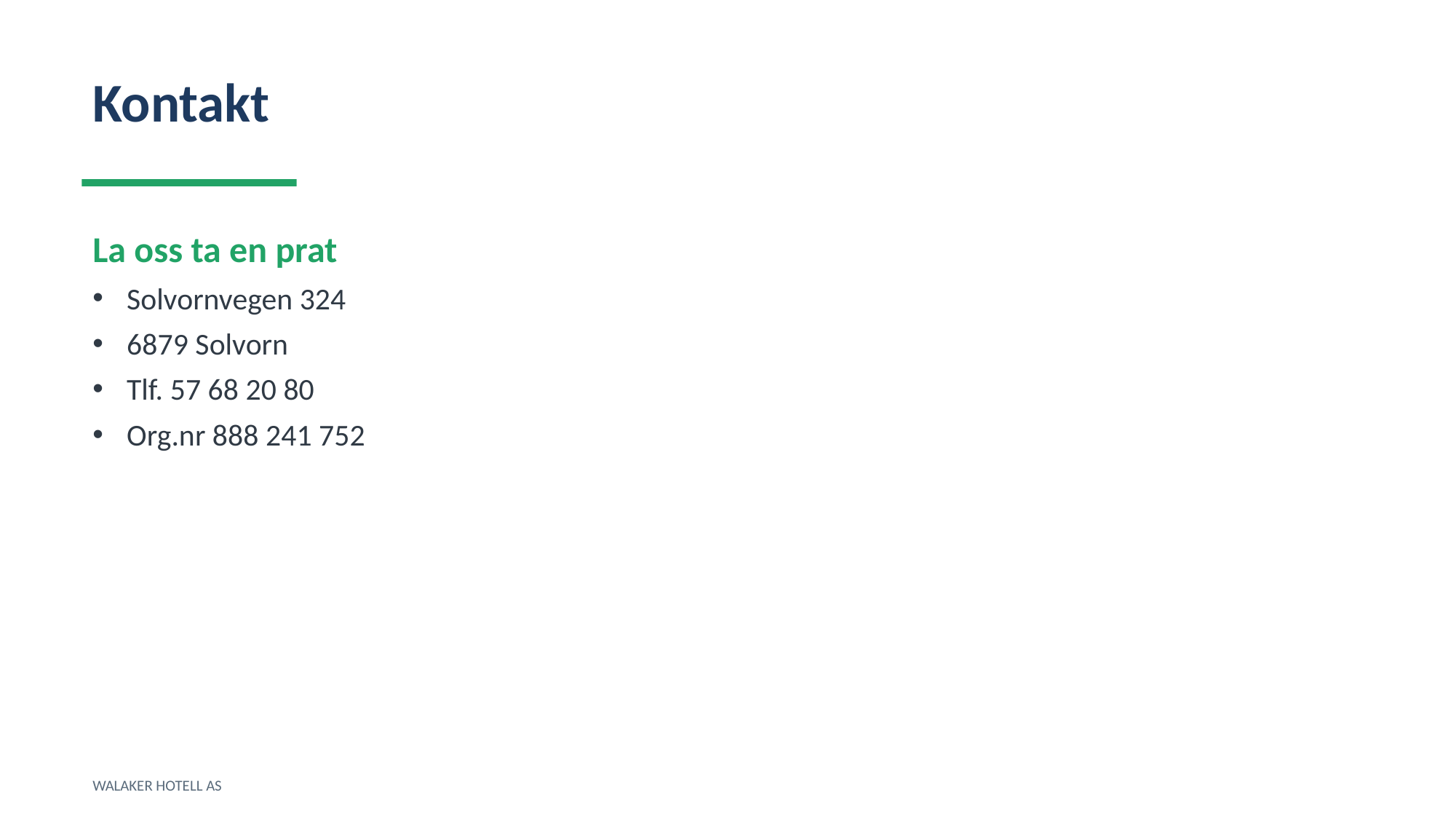

Kontakt

La oss ta en prat
Solvornvegen 324
6879 Solvorn
Tlf. 57 68 20 80
Org.nr 888 241 752
WALAKER HOTELL AS